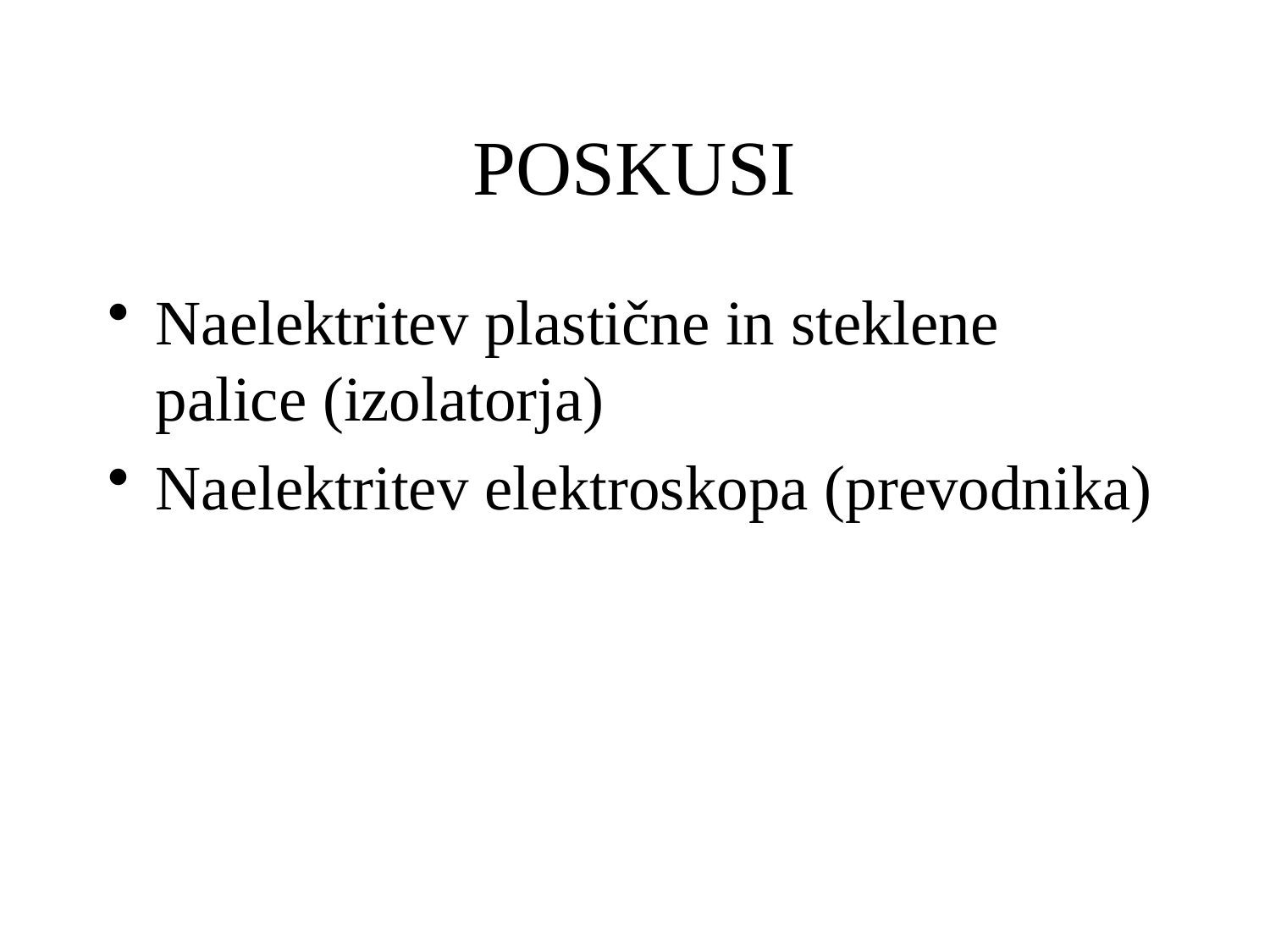

# POSKUSI
Naelektritev plastične in steklene palice (izolatorja)
Naelektritev elektroskopa (prevodnika)